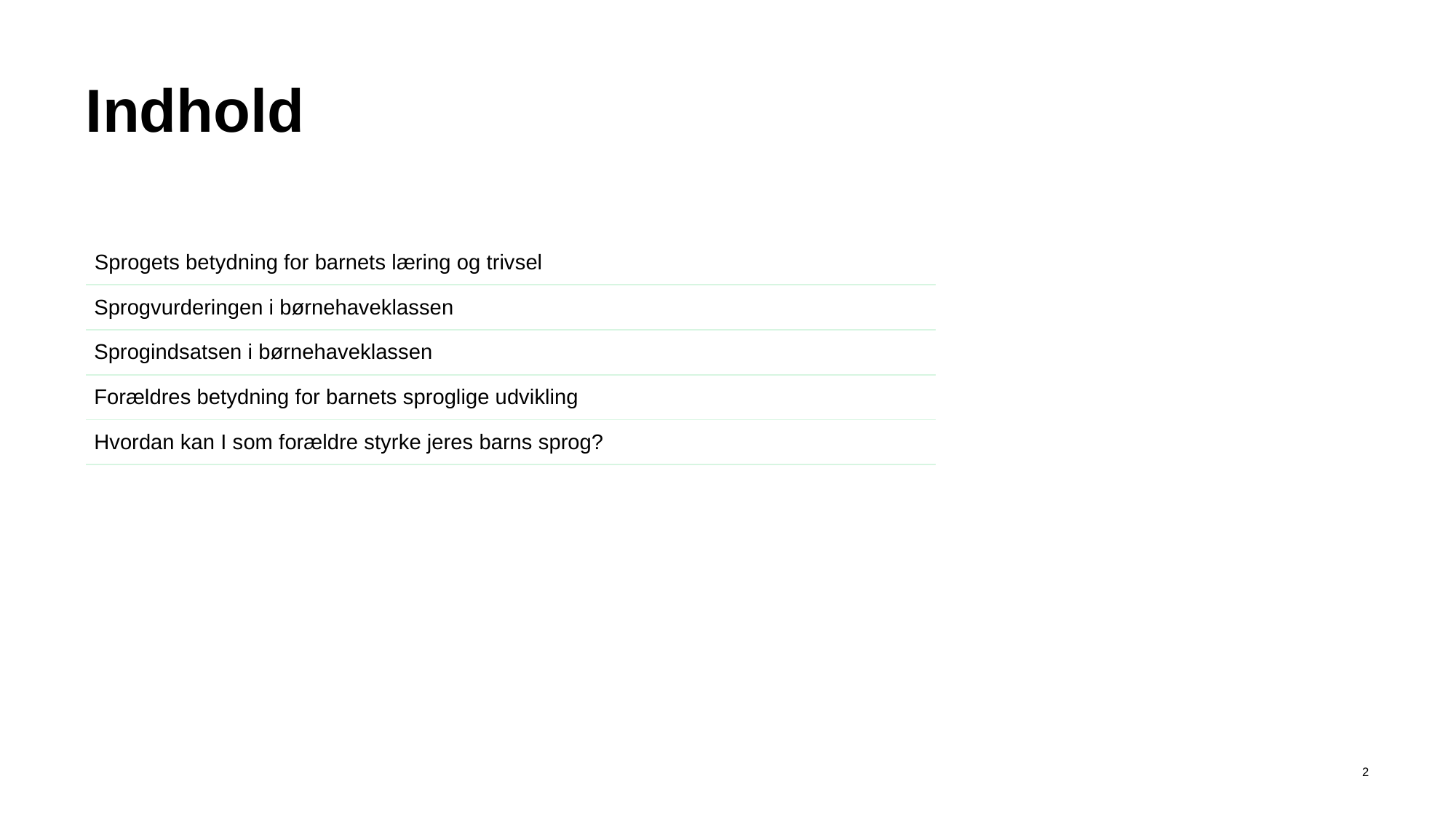

# Indhold
| Sprogets betydning for barnets læring og trivsel |
| --- |
| Sprogvurderingen i børnehaveklassen |
| Sprogindsatsen i børnehaveklassen |
| Forældres betydning for barnets sproglige udvikling |
| Hvordan kan I som forældre styrke jeres barns sprog? |
2
15. august 2024